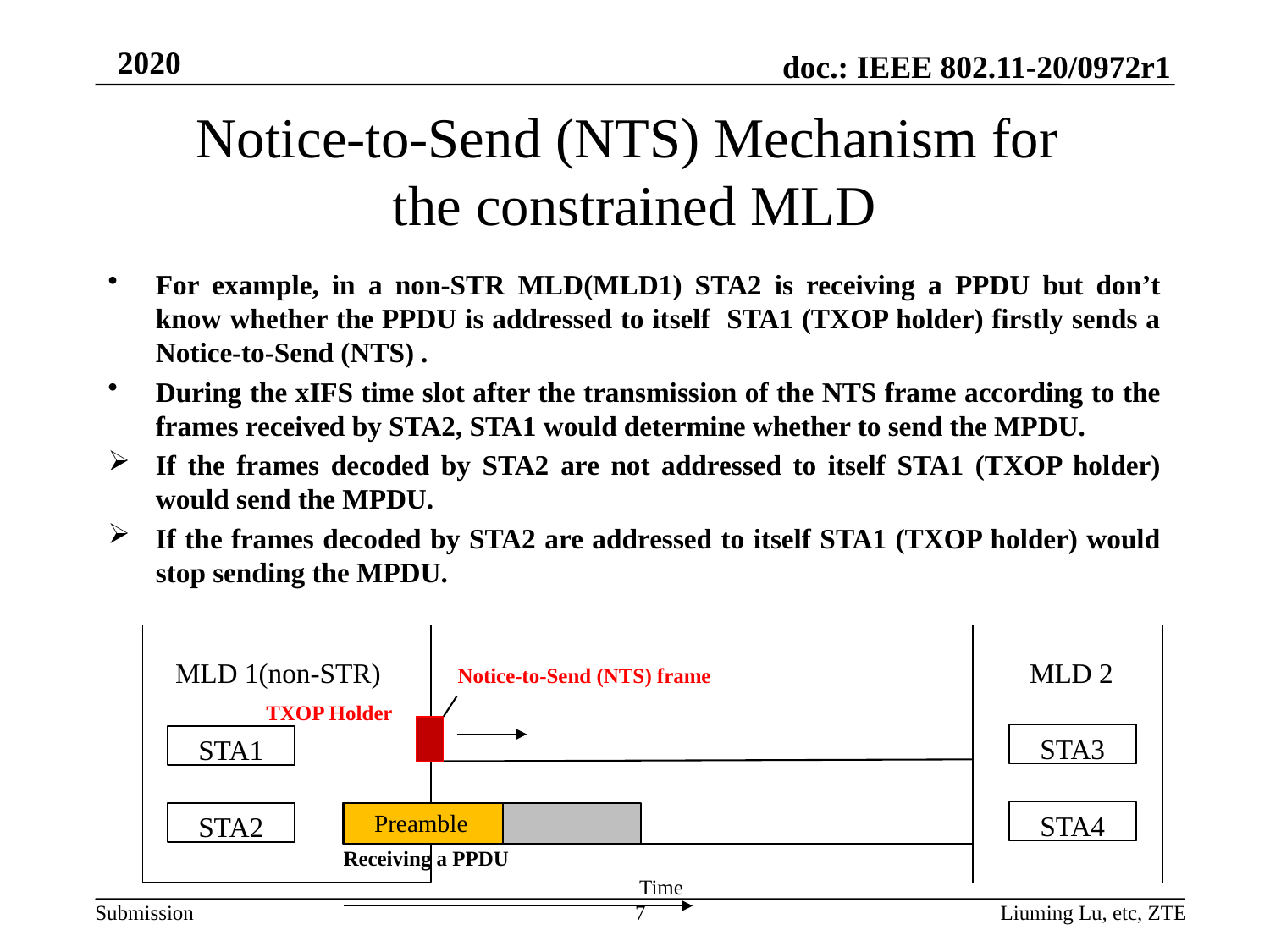

# Notice-to-Send (NTS) Mechanism for the constrained MLD
For example, in a non-STR MLD(MLD1) STA2 is receiving a PPDU but don’t know whether the PPDU is addressed to itself  STA1 (TXOP holder) firstly sends a Notice-to-Send (NTS) .
During the xIFS time slot after the transmission of the NTS frame according to the frames received by STA2, STA1 would determine whether to send the MPDU.
If the frames decoded by STA2 are not addressed to itself STA1 (TXOP holder) would send the MPDU.
If the frames decoded by STA2 are addressed to itself STA1 (TXOP holder) would stop sending the MPDU.

MLD 1(non-STR)
  MLD 2
Notice-to-Send (NTS) frame
TXOP Holder

STA3
STA1
Preamble
STA4
STA2

Receiving a PPDU
Time
7
Liuming Lu, etc, ZTE